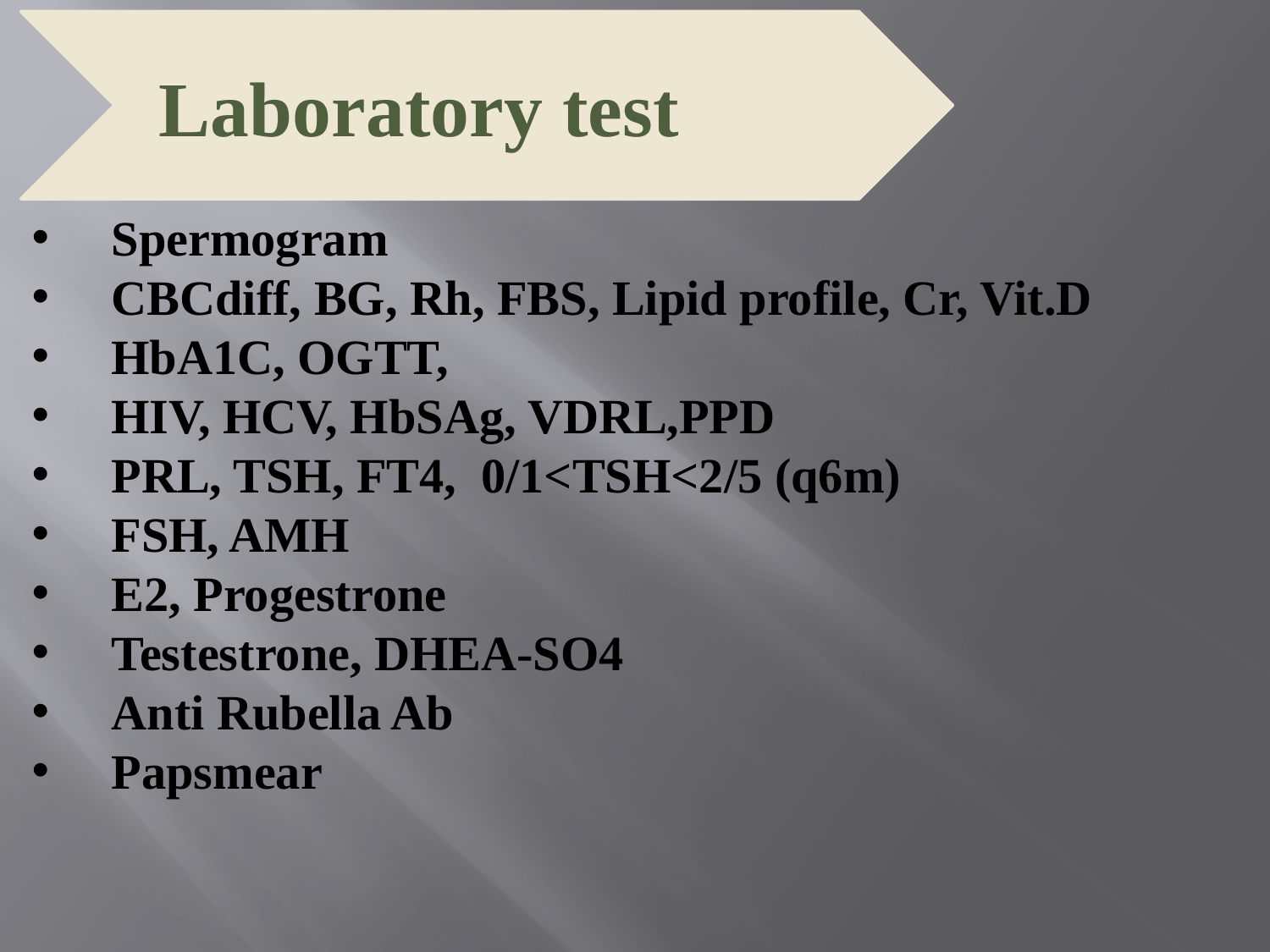

Laboratory test

Spermogram
CBCdiff, BG, Rh, FBS, Lipid profile, Cr, Vit.D
HbA1C, OGTT,
HIV, HCV, HbSAg, VDRL,PPD
PRL, TSH, FT4,  0/1<TSH<2/5 (q6m)
FSH, AMH
E2, Progestrone
Testestrone, DHEA-SO4
Anti Rubella Ab
Papsmear